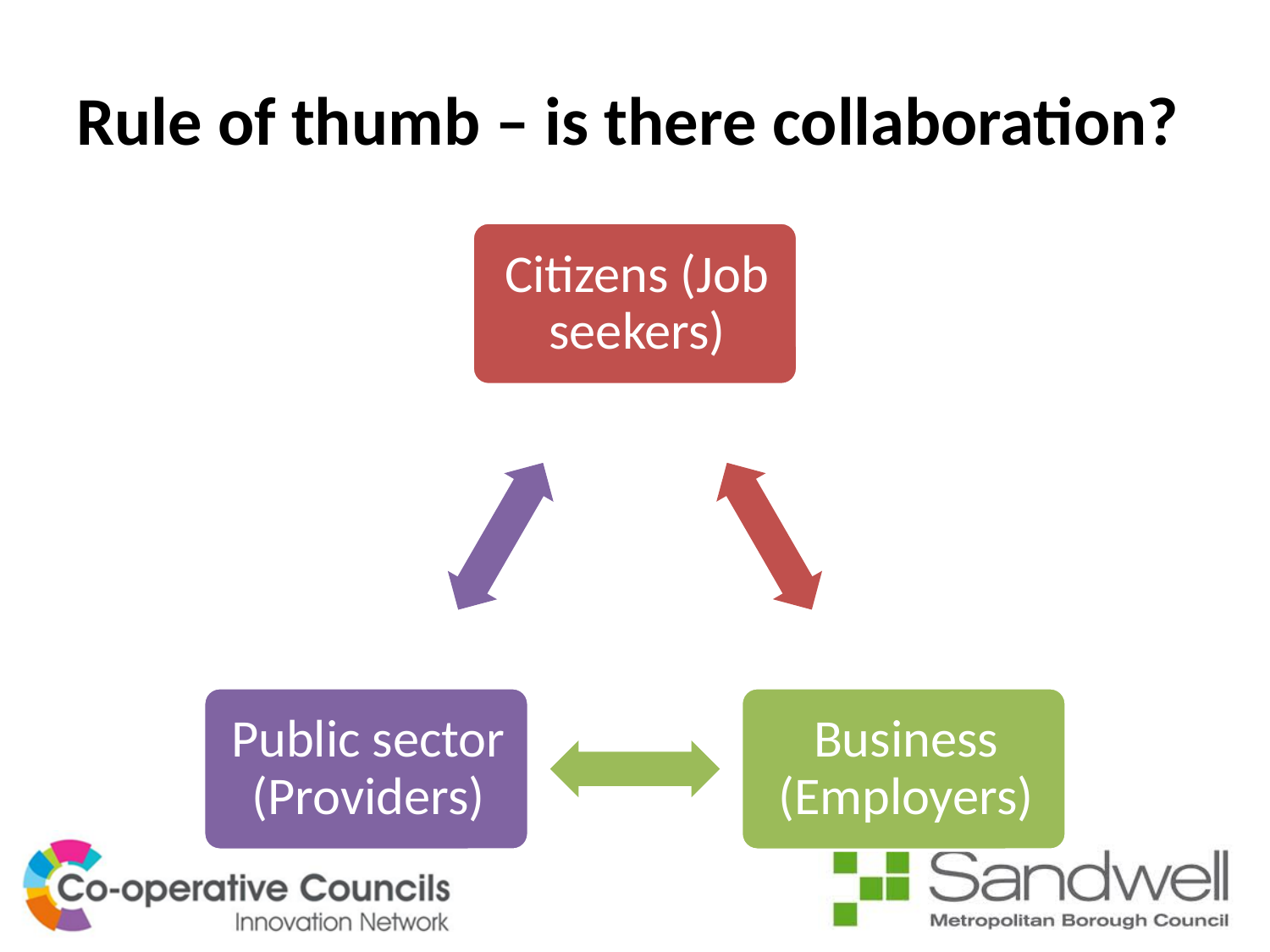

# Rule of thumb – is there collaboration?
Citizens (Job seekers)

Business (Employers)

Public sector (Providers)